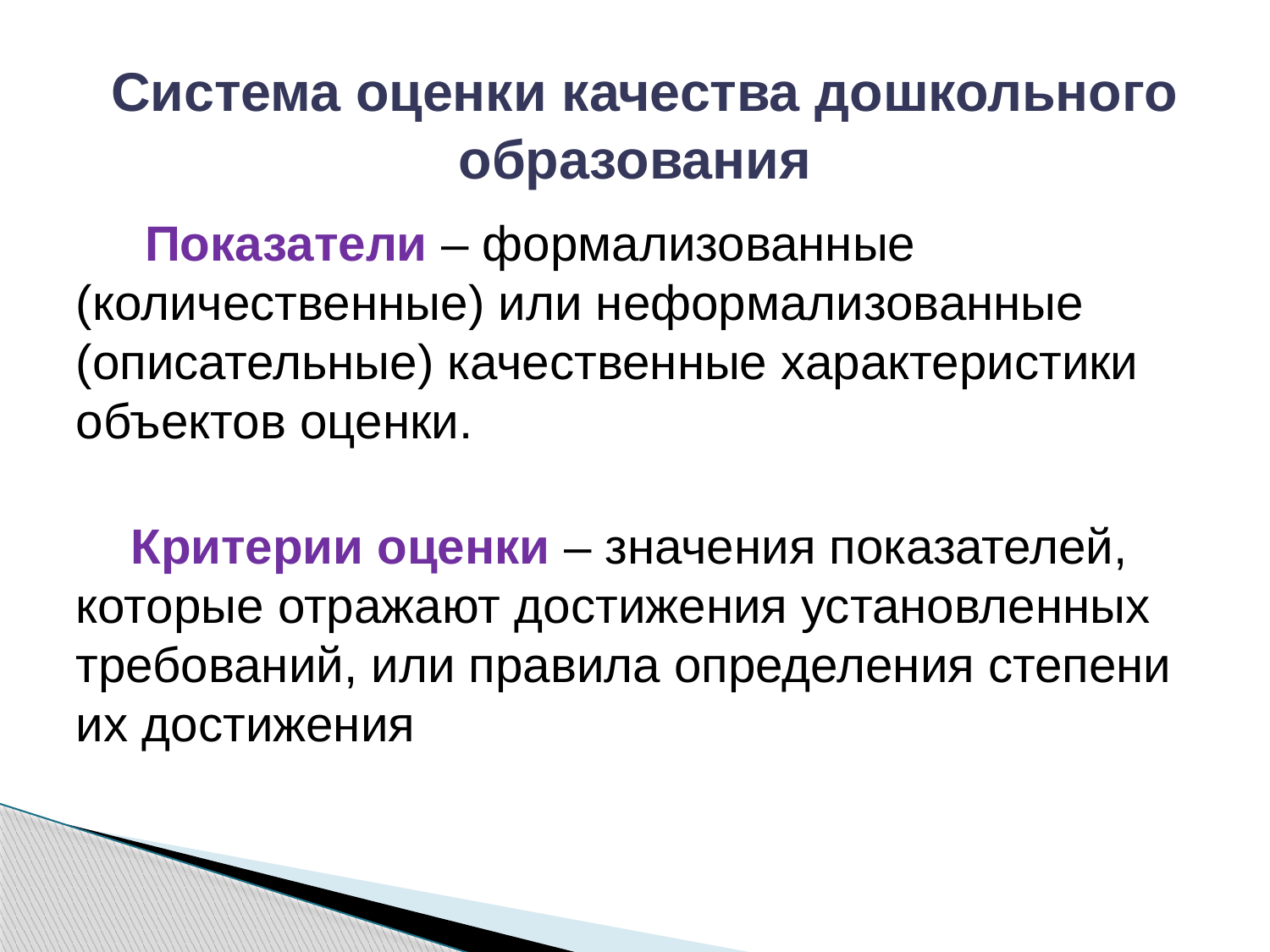

# Система оценки качества дошкольного образования
     Показатели – формализованные (количественные) или неформализованные (описательные) качественные характеристики объектов оценки.
    Критерии оценки – значения показателей, которые отражают достижения установленных требований, или правила определения степени их достижения